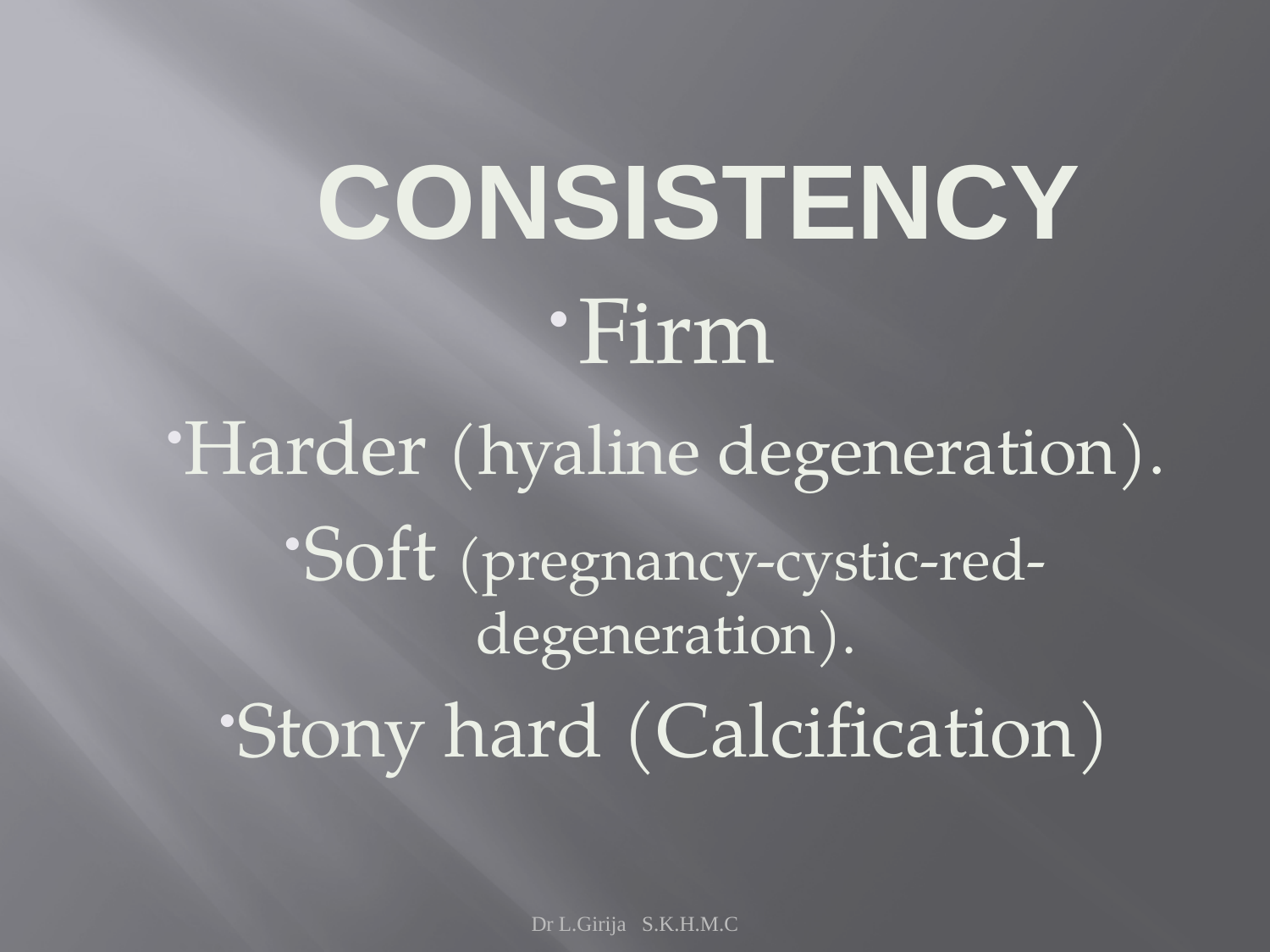

# CONSISTENCY
Firm
Harder (hyaline degeneration).
Soft (pregnancy-cystic-red- degeneration).
Stony hard (Calcification)
Dr L.Girija   S.K.H.M.C